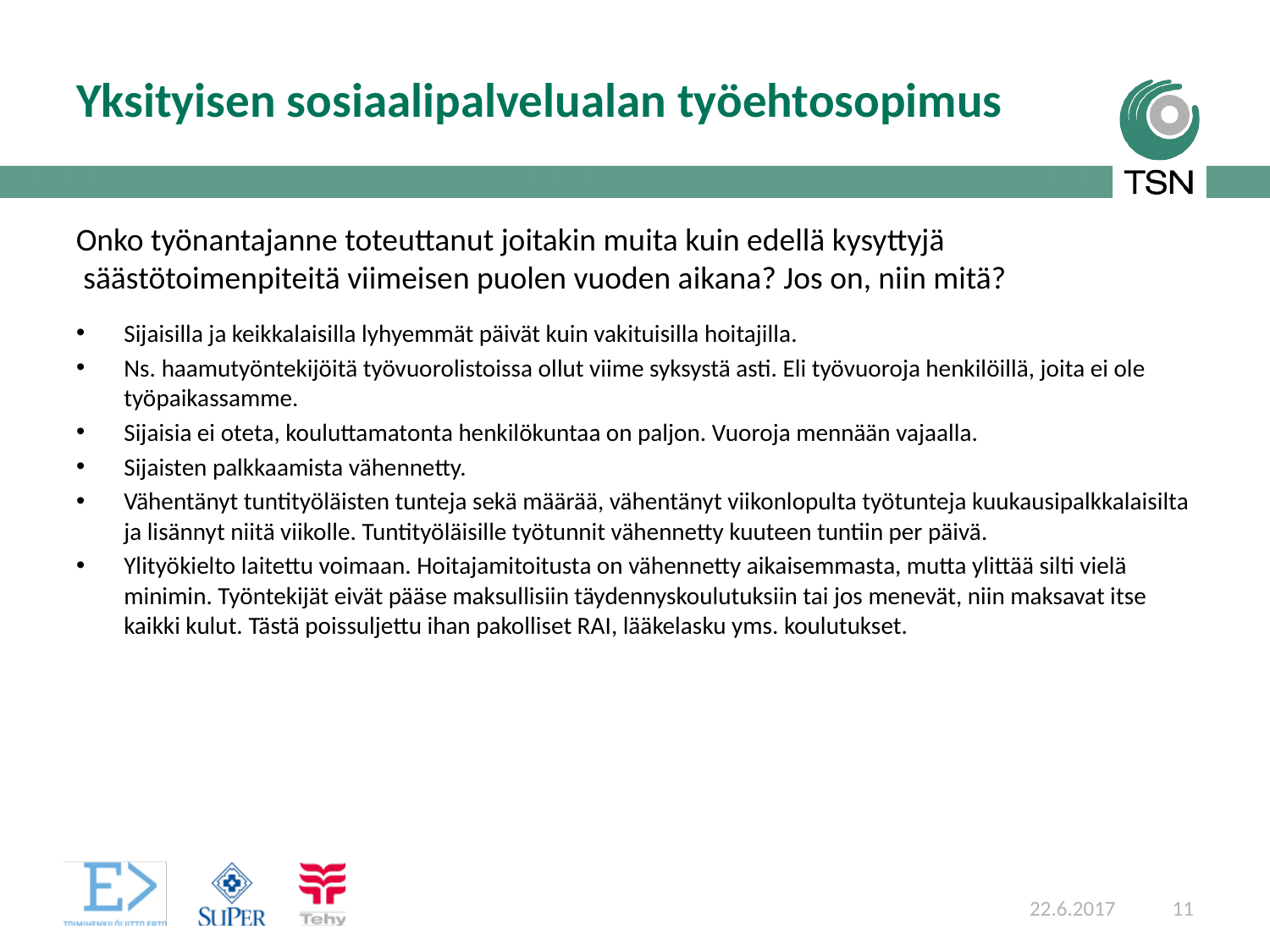

# Yksityisen sosiaalipalvelualan työehtosopimus
Onko työnantajanne toteuttanut joitakin muita kuin edellä kysyttyjä
 säästötoimenpiteitä viimeisen puolen vuoden aikana? Jos on, niin mitä?
Sijaisilla ja keikkalaisilla lyhyemmät päivät kuin vakituisilla hoitajilla.
Ns. haamutyöntekijöitä työvuorolistoissa ollut viime syksystä asti. Eli työvuoroja henkilöillä, joita ei ole työpaikassamme.
Sijaisia ei oteta, kouluttamatonta henkilökuntaa on paljon. Vuoroja mennään vajaalla.
Sijaisten palkkaamista vähennetty.
Vähentänyt tuntityöläisten tunteja sekä määrää, vähentänyt viikonlopulta työtunteja kuukausipalkkalaisilta ja lisännyt niitä viikolle. Tuntityöläisille työtunnit vähennetty kuuteen tuntiin per päivä.
Ylityökielto laitettu voimaan. Hoitajamitoitusta on vähennetty aikaisemmasta, mutta ylittää silti vielä minimin. Työntekijät eivät pääse maksullisiin täydennyskoulutuksiin tai jos menevät, niin maksavat itse kaikki kulut. Tästä poissuljettu ihan pakolliset RAI, lääkelasku yms. koulutukset.
22.6.2017
11